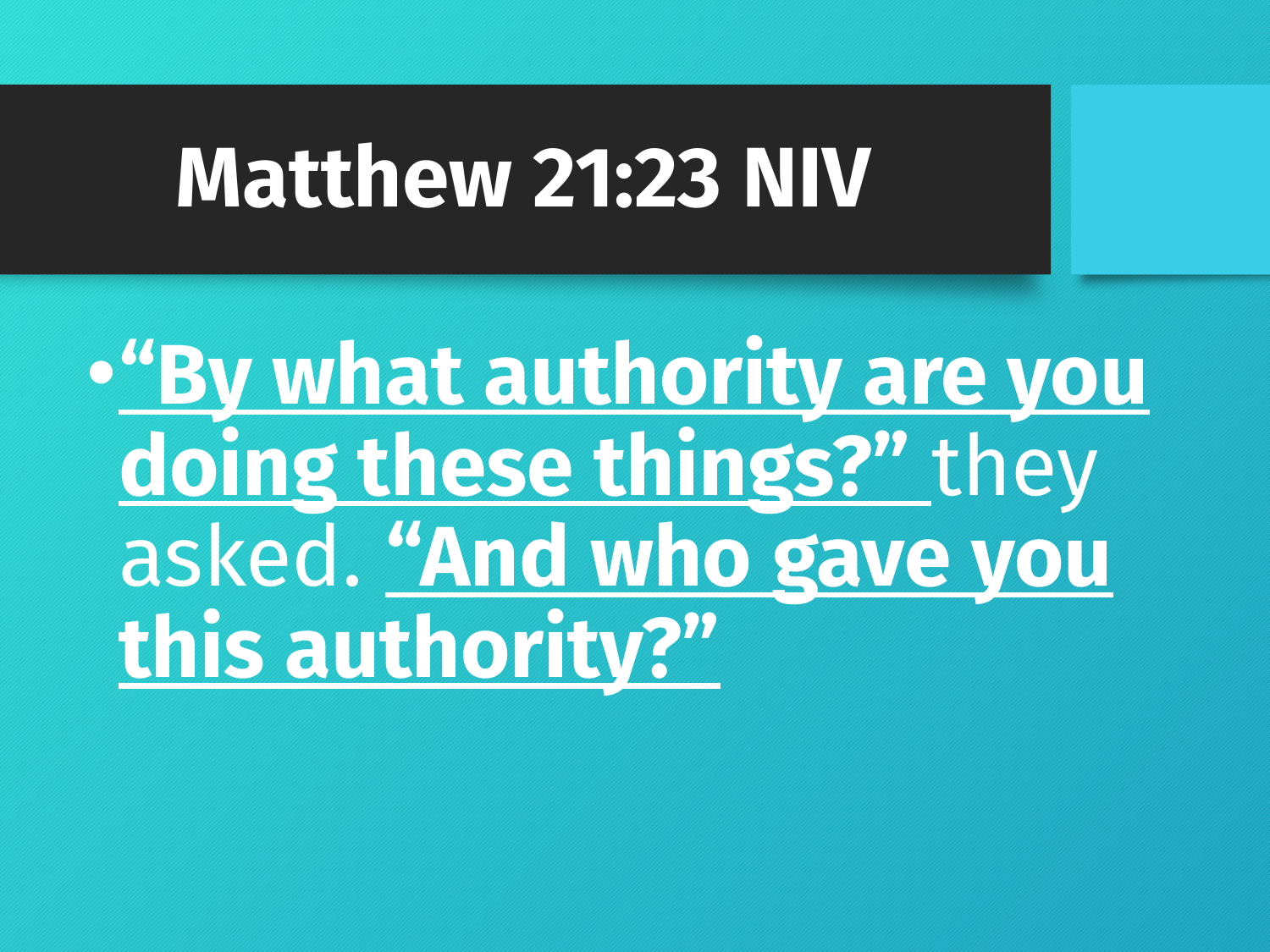

# Matthew 21:23 NIV
“By what authority are you doing these things?” they asked. “And who gave you this authority?”